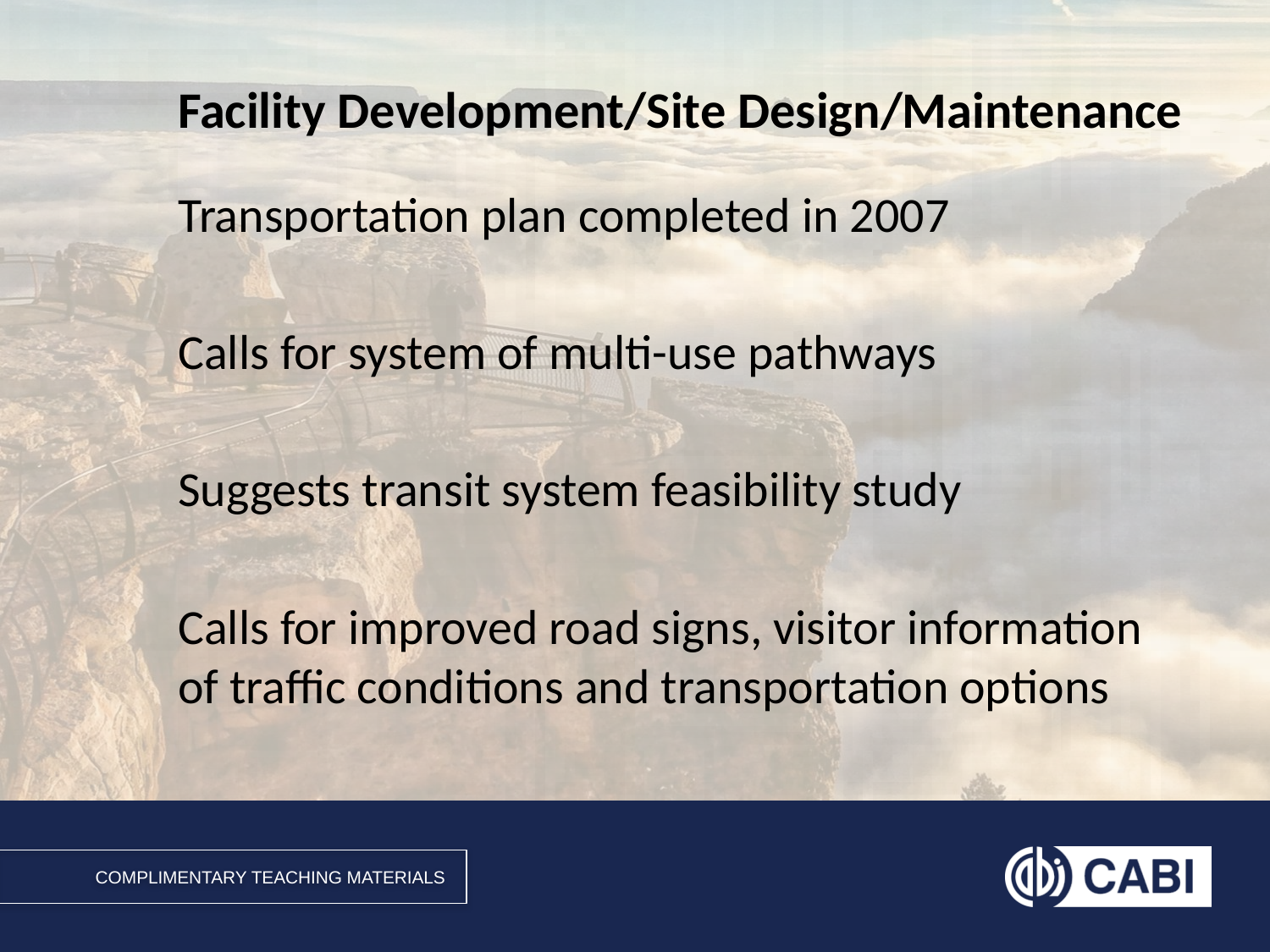

# Facility Development/Site Design/Maintenance
Transportation plan completed in 2007

Calls for system of multi-use pathways

Suggests transit system feasibility study

Calls for improved road signs, visitor information of traffic conditions and transportation options